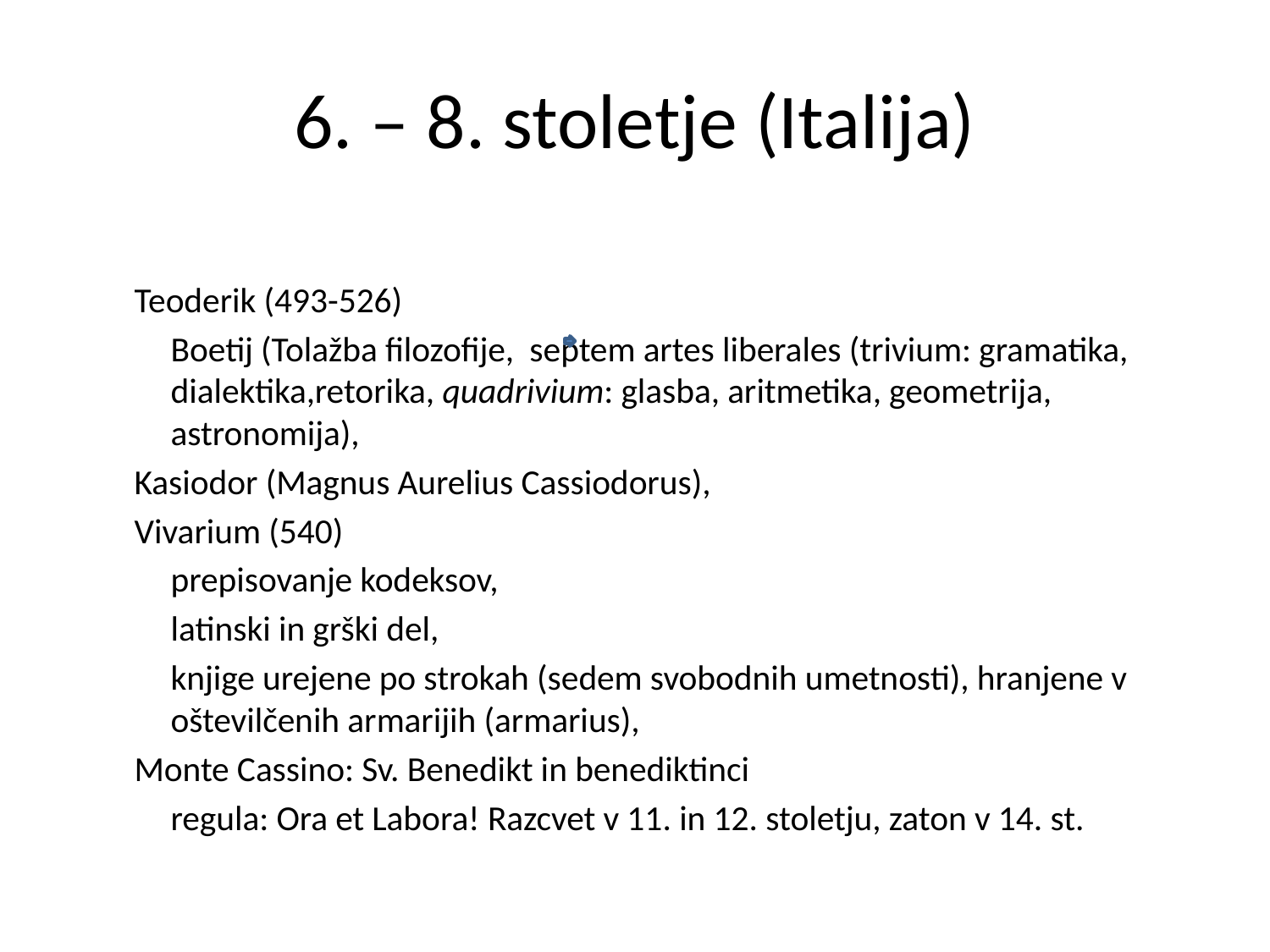

# 6. – 8. stoletje (Italija)

Teoderik (493-526)
	Boetij (Tolažba filozofije,  septem artes liberales (trivium: gramatika, dialektika,retorika, quadrivium: glasba, aritmetika, geometrija, astronomija),
Kasiodor (Magnus Aurelius Cassiodorus),
Vivarium (540)
	prepisovanje kodeksov,
	latinski in grški del,
	knjige urejene po strokah (sedem svobodnih umetnosti), hranjene v oštevilčenih armarijih (armarius),
Monte Cassino: Sv. Benedikt in benediktinci
	regula: Ora et Labora! Razcvet v 11. in 12. stoletju, zaton v 14. st.